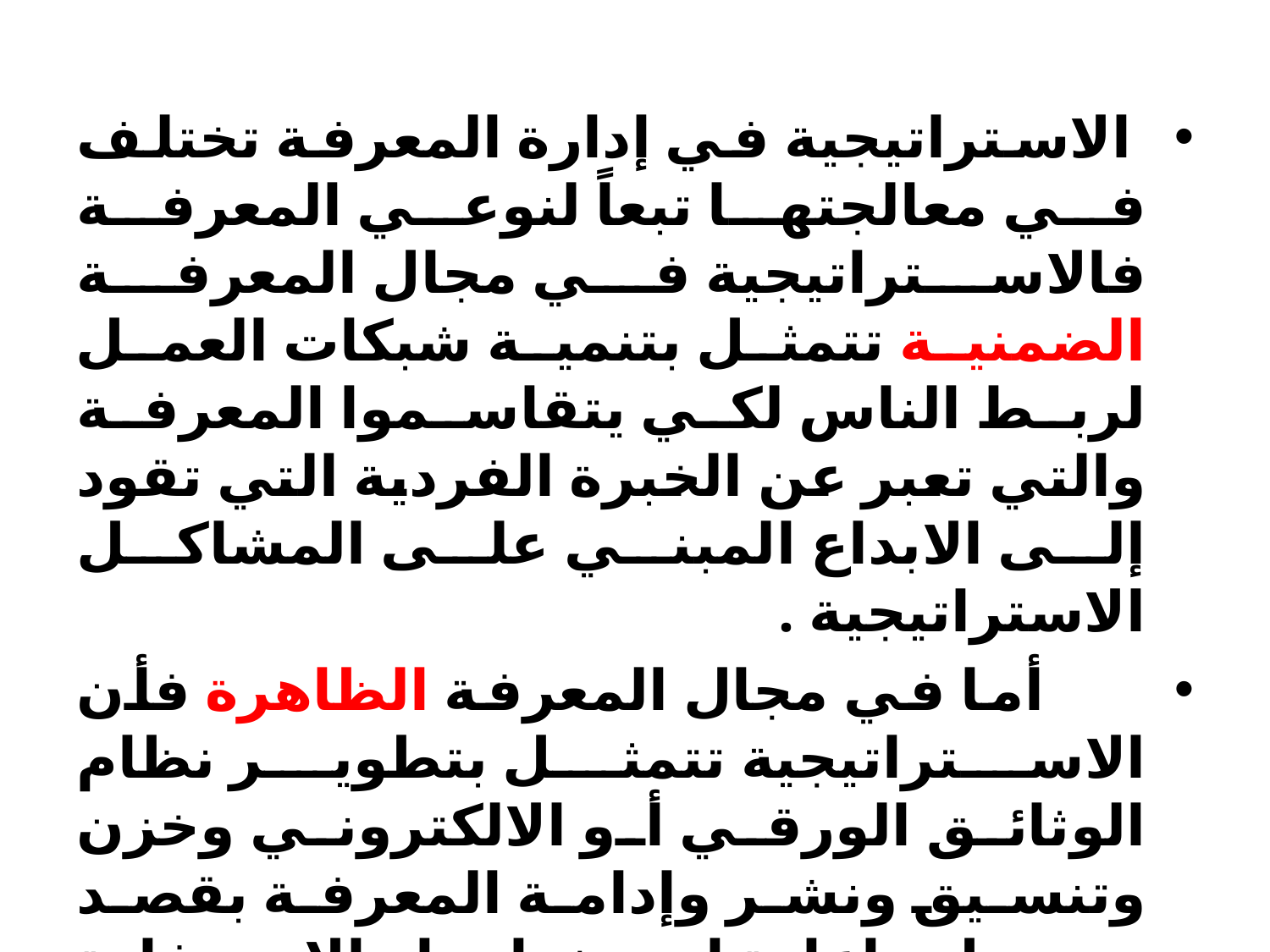

الاستراتيجية في إدارة المعرفة تختلف في معالجتها تبعاً لنوعي المعرفة فالاستراتيجية في مجال المعرفة الضمنية تتمثل بتنمية شبكات العمل لربط الناس لكي يتقاسموا المعرفة والتي تعبر عن الخبرة الفردية التي تقود إلى الابداع المبني على المشاكل الاستراتيجية .
       أما في مجال المعرفة الظاهرة فأن الاستراتيجية تتمثل بتطوير نظام الوثائق الورقي أو الالكتروني وخزن وتنسيق ونشر وإدامة المعرفة بقصد تسهيل وإعادة استخدامها والاستفادة منها من خلال تركيزها على تعظيم نوعية الوثائق ودرجة موثوقيتها.